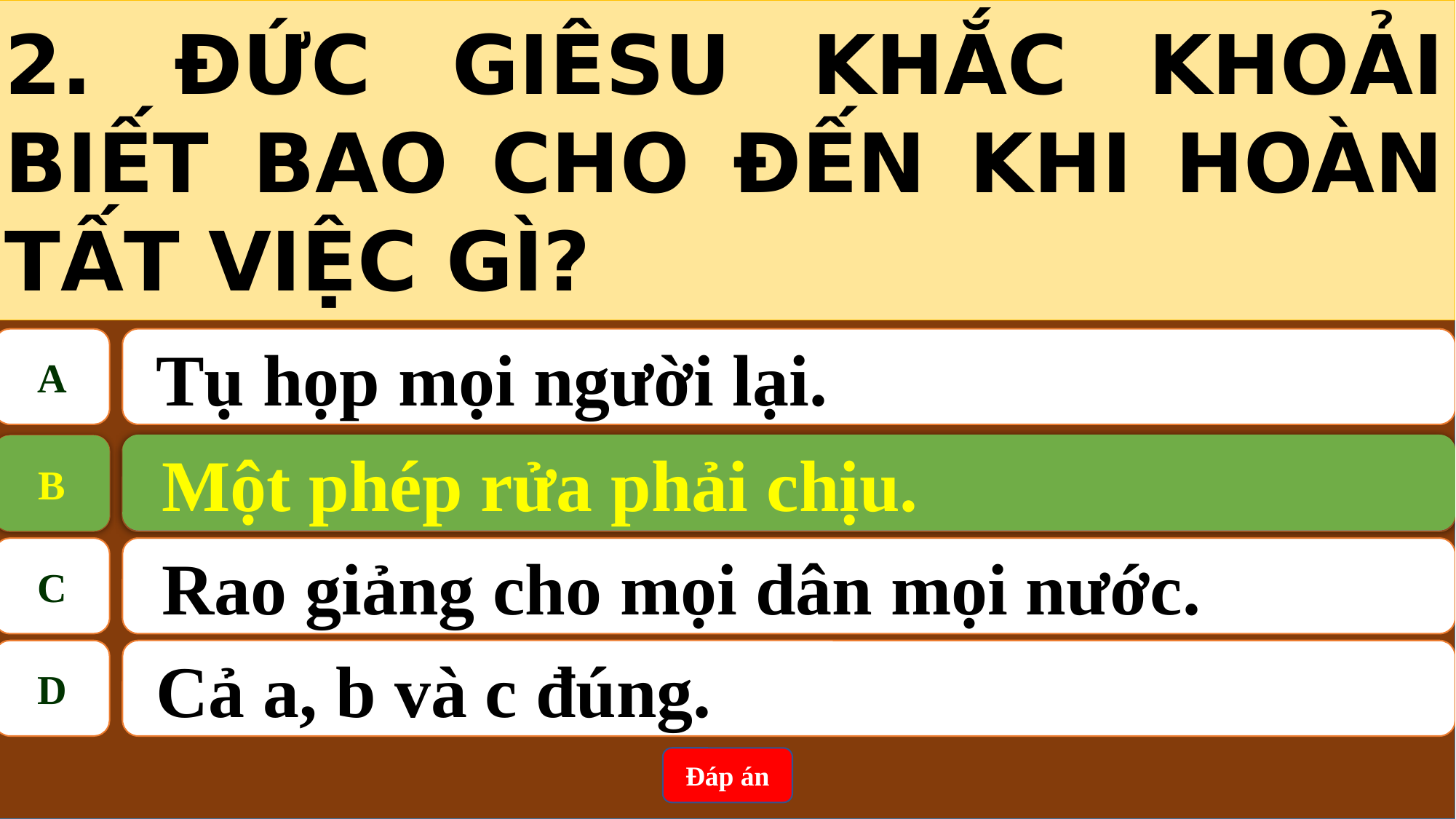

2. ĐỨC GIÊSU KHẮC KHOẢI BIẾT BAO CHO ĐẾN KHI HOÀN TẤT VIỆC GÌ?
A
 Tụ họp mọi người lại.
Một phép rửa phải chịu.
B
B
Một phép rửa phải chịu.
C
Rao giảng cho mọi dân mọi nước.
D
 Cả a, b và c đúng.
Đáp án